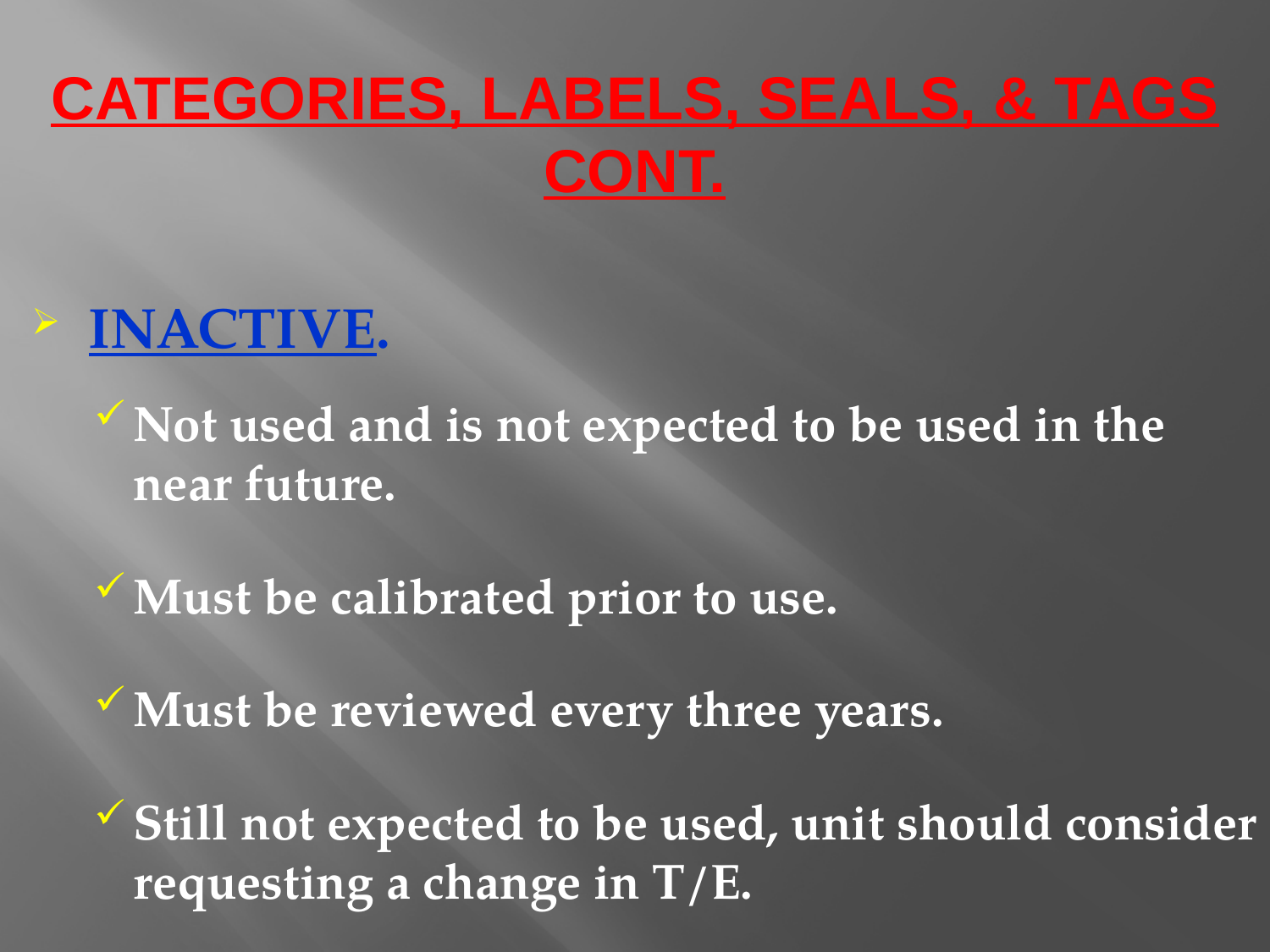

# CATEGORIES, LABELS, SEALS, & TAGS CONT.
INACTIVE.

Not used and is not expected to be used in the near future.

Must be calibrated prior to use.

Must be reviewed every three years.

Still not expected to be used, unit should consider requesting a change in T/E.